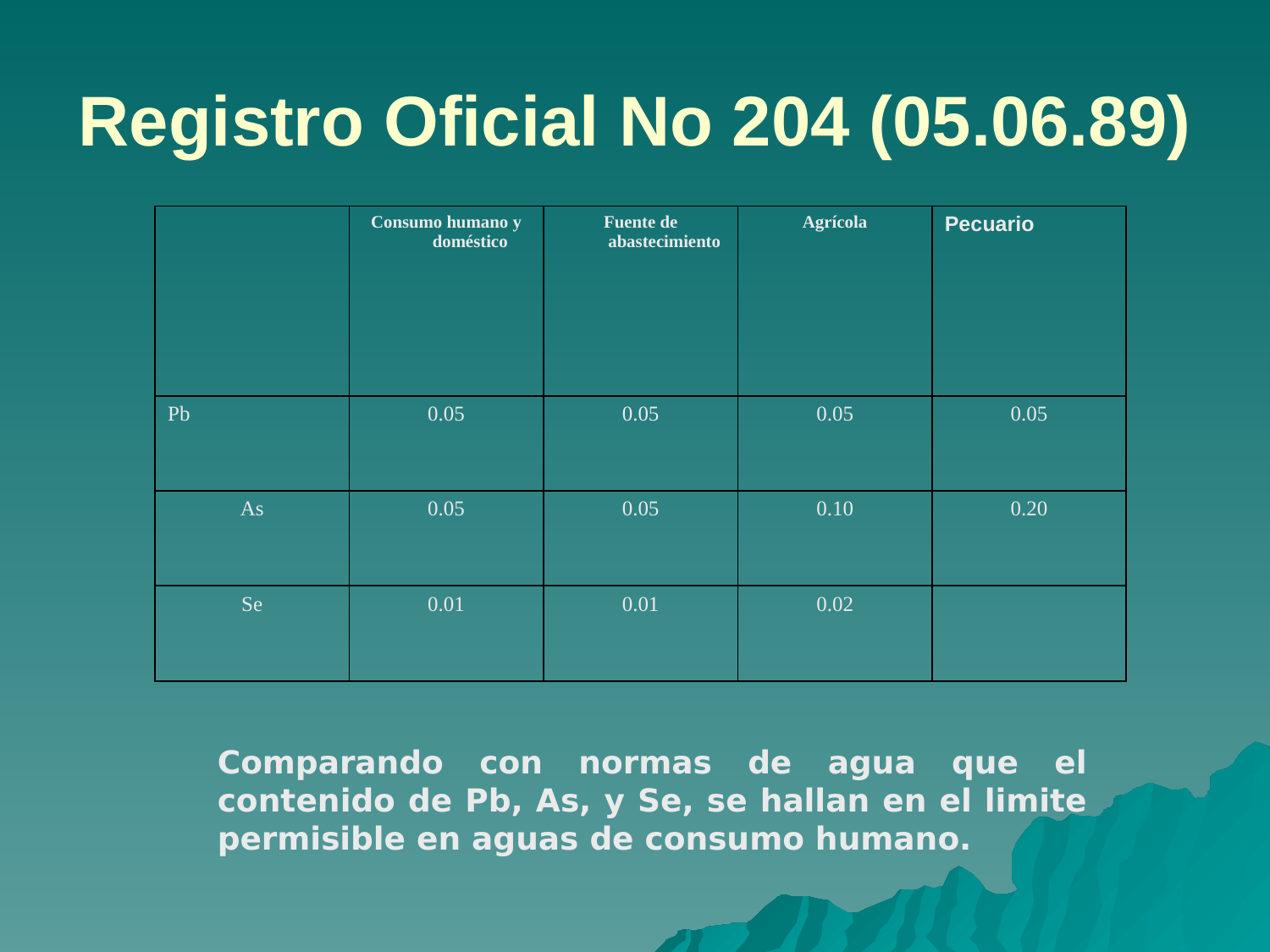

# Registro Oficial No 204 (05.06.89)
|  | Consumo humano y doméstico | Fuente de abastecimiento | Agrícola | Pecuario |
| --- | --- | --- | --- | --- |
| Pb | 0.05 | 0.05 | 0.05 | 0.05 |
| As | 0.05 | 0.05 | 0.10 | 0.20 |
| Se | 0.01 | 0.01 | 0.02 |  |
Comparando con normas de agua que el contenido de Pb, As, y Se, se hallan en el limite permisible en aguas de consumo humano.